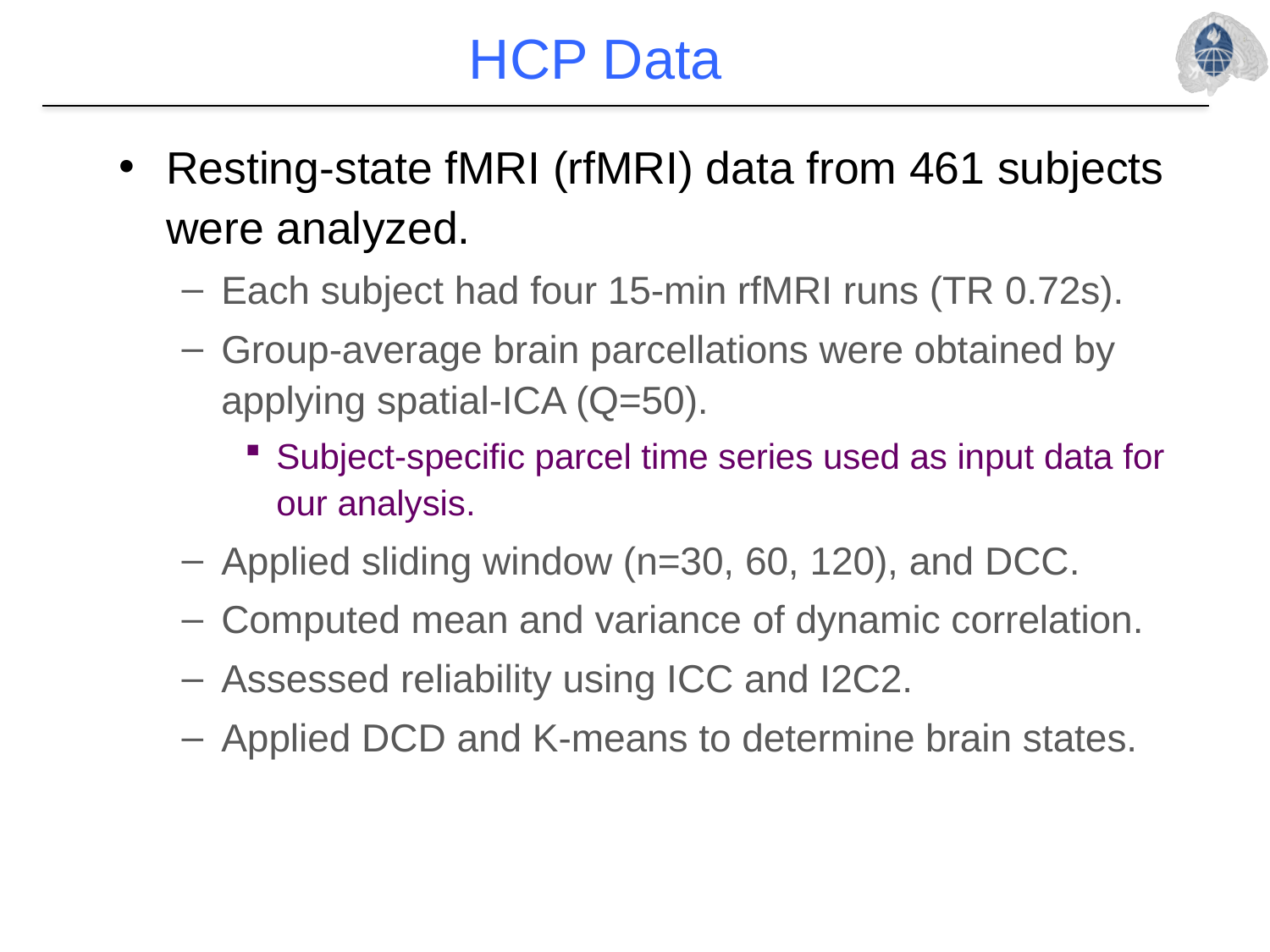

# HCP Data
Resting-state fMRI (rfMRI) data from 461 subjects were analyzed.
Each subject had four 15-min rfMRI runs (TR 0.72s).
Group-average brain parcellations were obtained by applying spatial-ICA (Q=50).
Subject-specific parcel time series used as input data for our analysis.
Applied sliding window (n=30, 60, 120), and DCC.
Computed mean and variance of dynamic correlation.
Assessed reliability using ICC and I2C2.
Applied DCD and K-means to determine brain states.